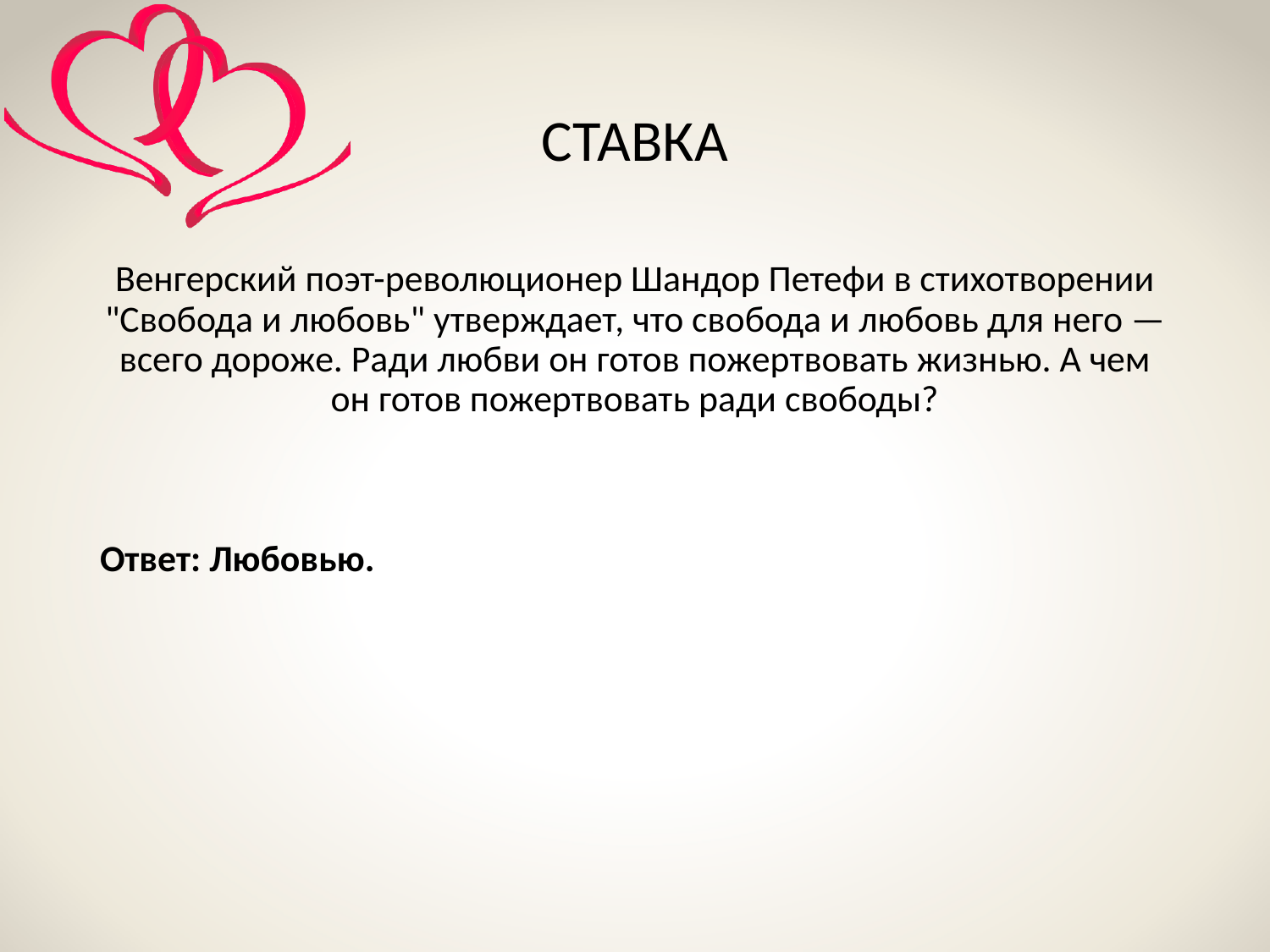

# СТАВКА
Венгерский поэт-революционер Шандор Петефи в стихотворении "Свобода и любовь" утверждает, что свобода и любовь для него — всего дороже. Ради любви он готов пожертвовать жизнью. А чем он готов пожертвовать ради свободы?

Ответ: Любовью.